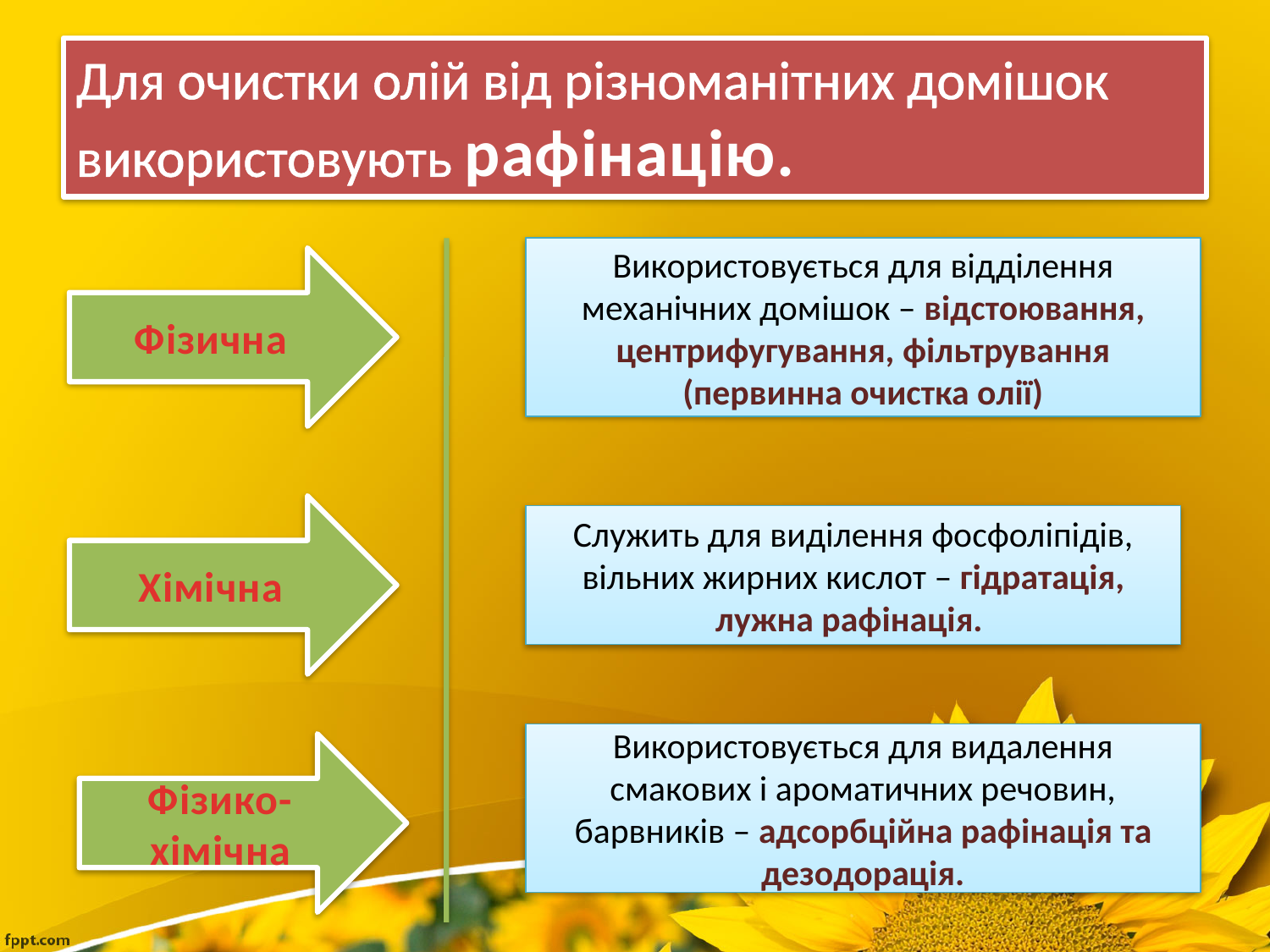

# Для очистки олій від різноманітних домішок використовують рафінацію.
Використовується для відділення механічних домішок – відстоювання, центрифугування, фільтрування (первинна очистка олії)
Фізична
Хімічна
Служить для виділення фосфоліпідів, вільних жирних кислот – гідратація, лужна рафінація.
Використовується для видалення смакових і ароматичних речовин, барвників – адсорбційна рафінація та дезодорація.
Фізико-хімічна